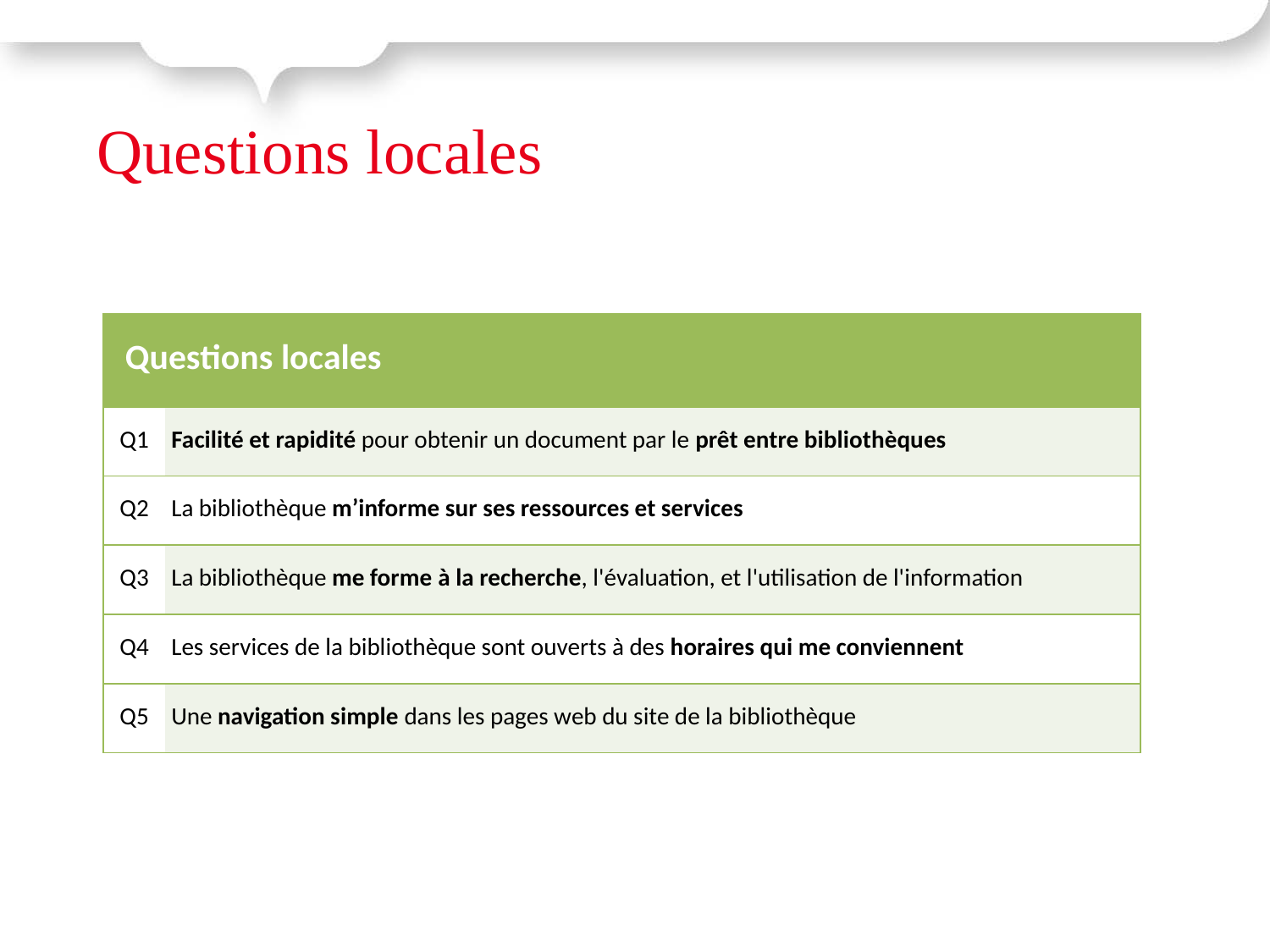

Questions locales
| Questions locales |  |
| --- | --- |
| Q1 | Facilité et rapidité pour obtenir un document par le prêt entre bibliothèques |
| Q2 | La bibliothèque m’informe sur ses ressources et services |
| Q3 | La bibliothèque me forme à la recherche, l'évaluation, et l'utilisation de l'information |
| Q4 | Les services de la bibliothèque sont ouverts à des horaires qui me conviennent |
| Q5 | Une navigation simple dans les pages web du site de la bibliothèque |